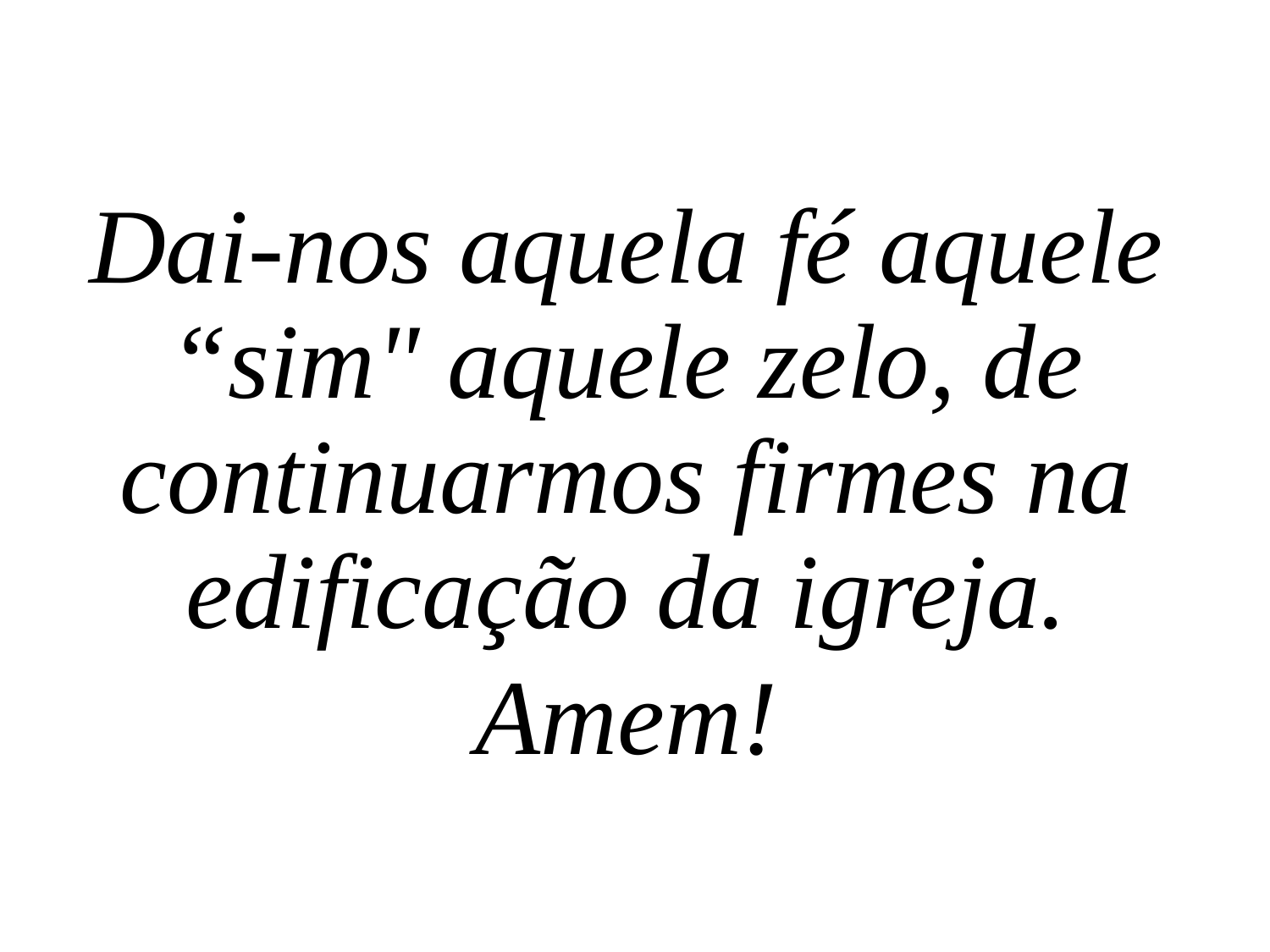

Dai-nos aquela fé aquele “sim" aquele zelo, de continuarmos firmes na edificação da igreja.
Amem!